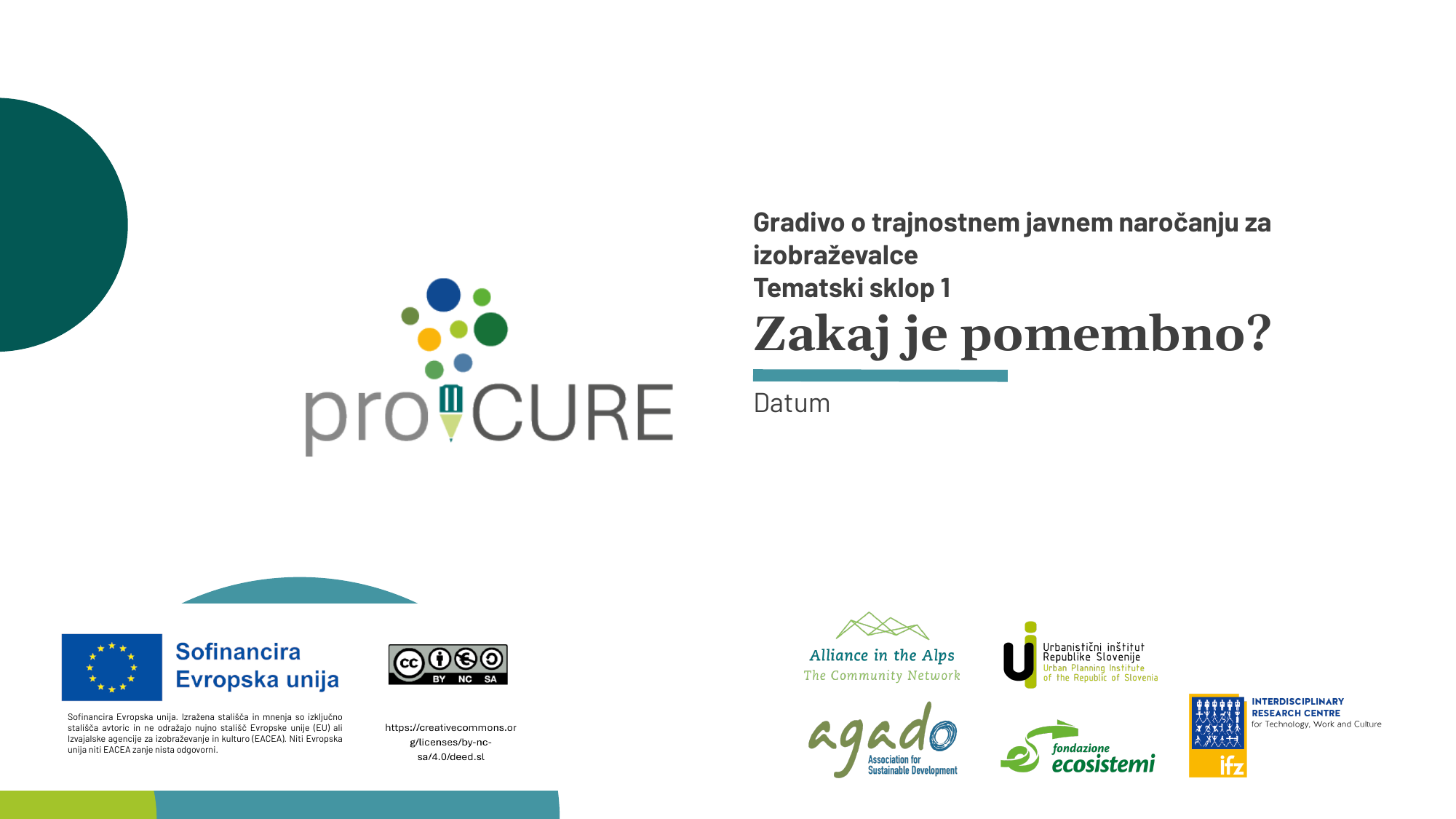

Gradivo o trajnostnem javnem naročanju za izobraževalce
Tematski sklop 1
# Zakaj je pomembno?
Datum